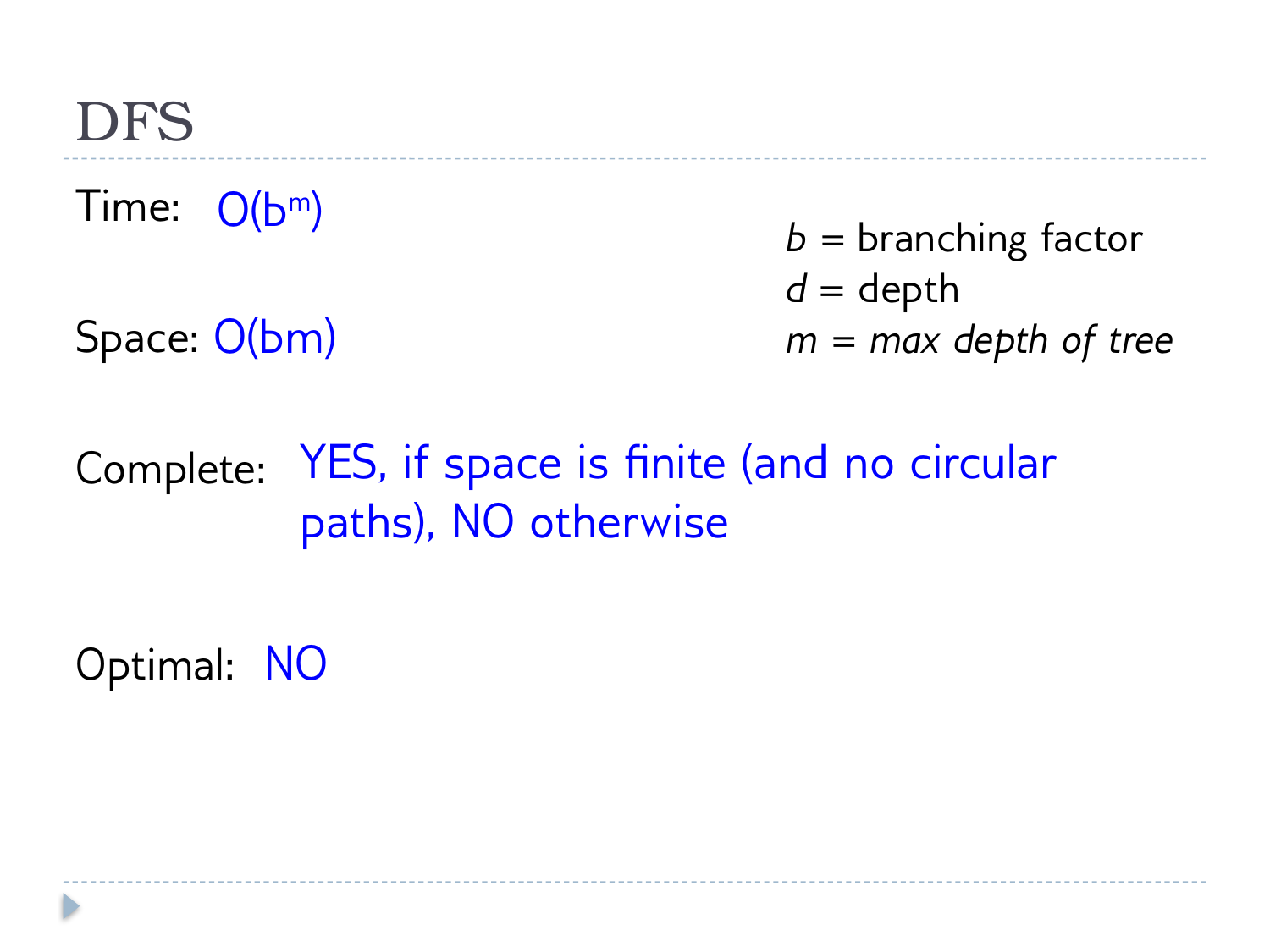

# DFS
Time:

Space:

Complete:

Optimal:

 O(bm)
b = branching factor
d = depth
m = max depth of tree
 O(bm)
YES, if space is finite (and no circular paths), NO otherwise
NO